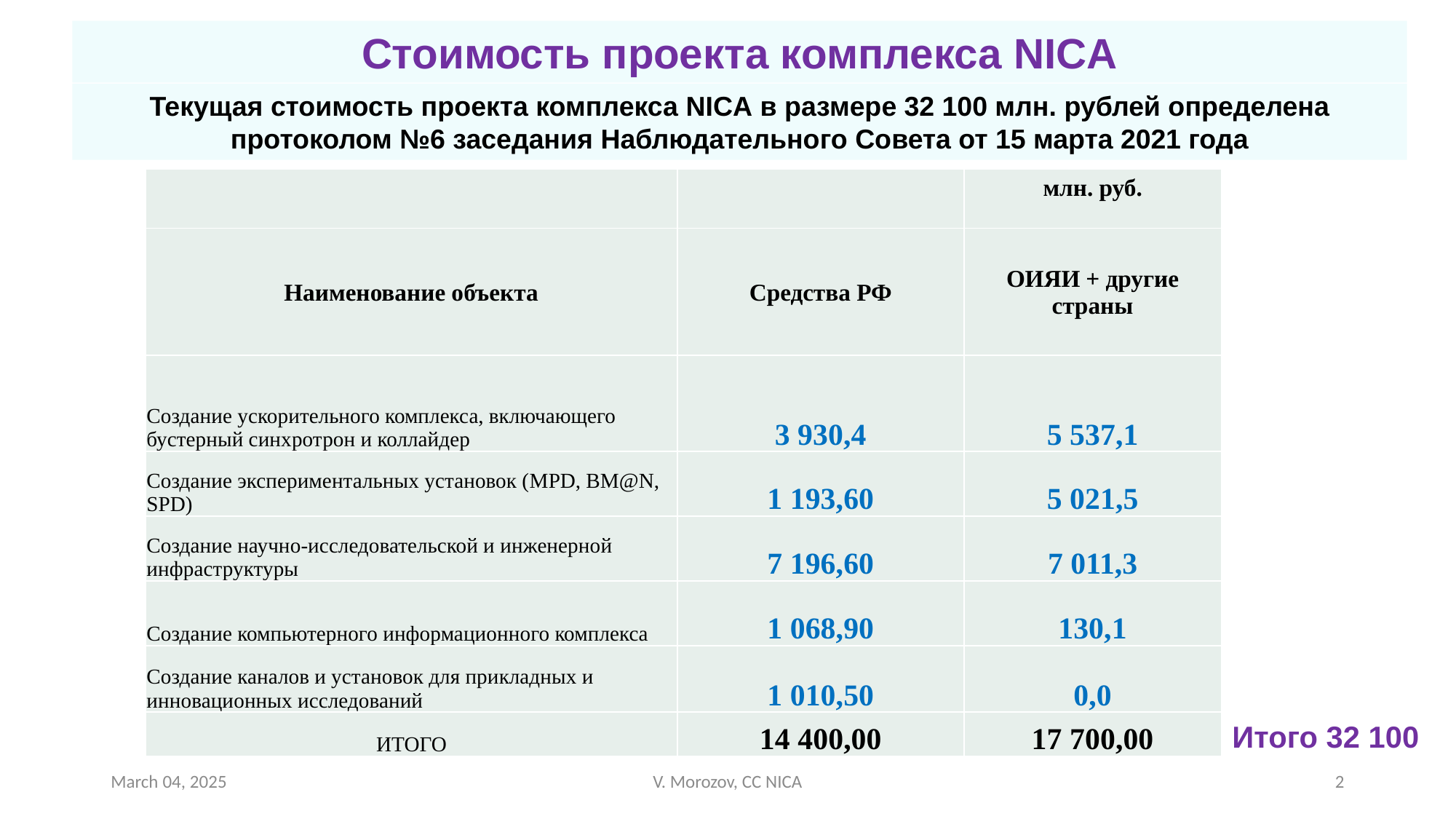

Стоимость проекта комплекса NICA
Текущая стоимость проекта комплекса NICA в размере 32 100 млн. рублей определена протоколом №6 заседания Наблюдательного Совета от 15 марта 2021 года
|  |  | млн. руб. |
| --- | --- | --- |
| Наименование объекта | Средства РФ | ОИЯИ + другие страны |
| Создание ускорительного комплекса, включающего бустерный синхротрон и коллайдер | 3 930,4 | 5 537,1 |
| Создание экспериментальных установок (MPD, BM@N, SPD) | 1 193,60 | 5 021,5 |
| Создание научно-исследовательской и инженерной инфраструктуры | 7 196,60 | 7 011,3 |
| Создание компьютерного информационного комплекса | 1 068,90 | 130,1 |
| Создание каналов и установок для прикладных и инновационных исследований | 1 010,50 | 0,0 |
| ИТОГО | 14 400,00 | 17 700,00 |
Итого 32 100
March 04, 2025
V. Morozov, CC NICA
2